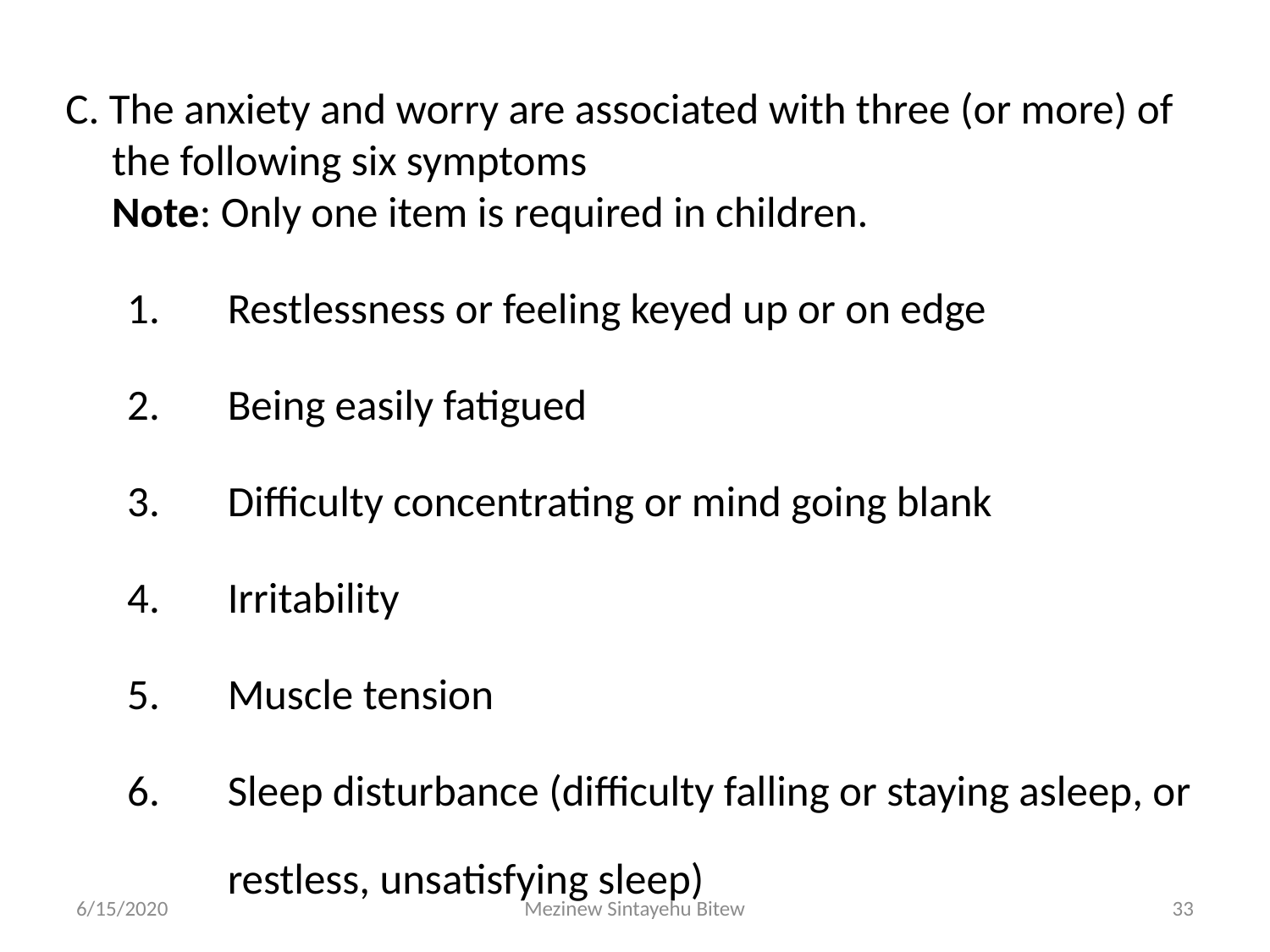

C. The anxiety and worry are associated with three (or more) of the following six symptoms
Note: Only one item is required in children.
Restlessness or feeling keyed up or on edge
Being easily fatigued
Difficulty concentrating or mind going blank
Irritability
Muscle tension
Sleep disturbance (difficulty falling or staying asleep, or restless, unsatisfying sleep)

6/15/2020
Mezinew Sintayehu Bitew
33